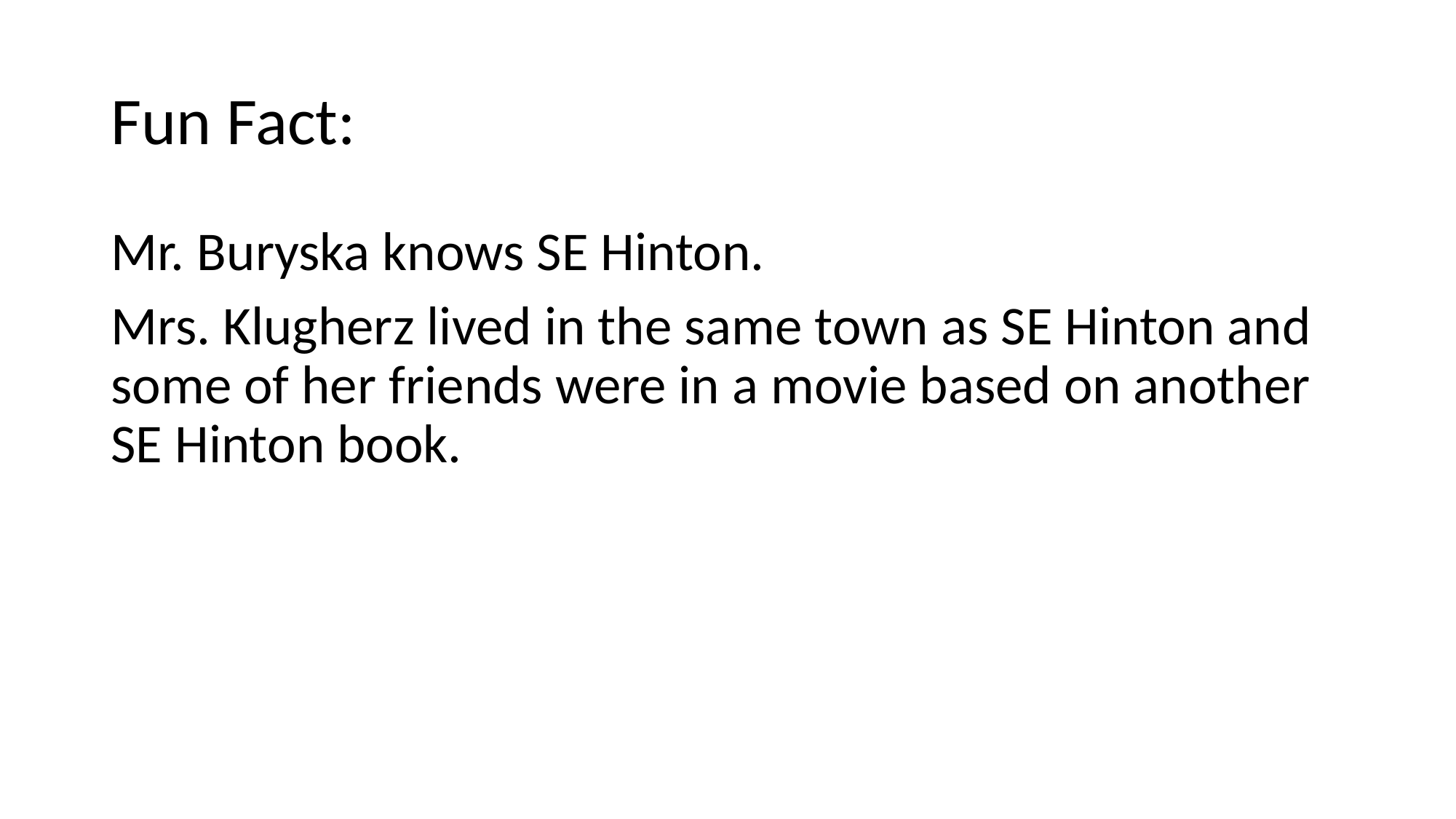

# Fun Fact:
Mr. Buryska knows SE Hinton.
Mrs. Klugherz lived in the same town as SE Hinton and some of her friends were in a movie based on another SE Hinton book.